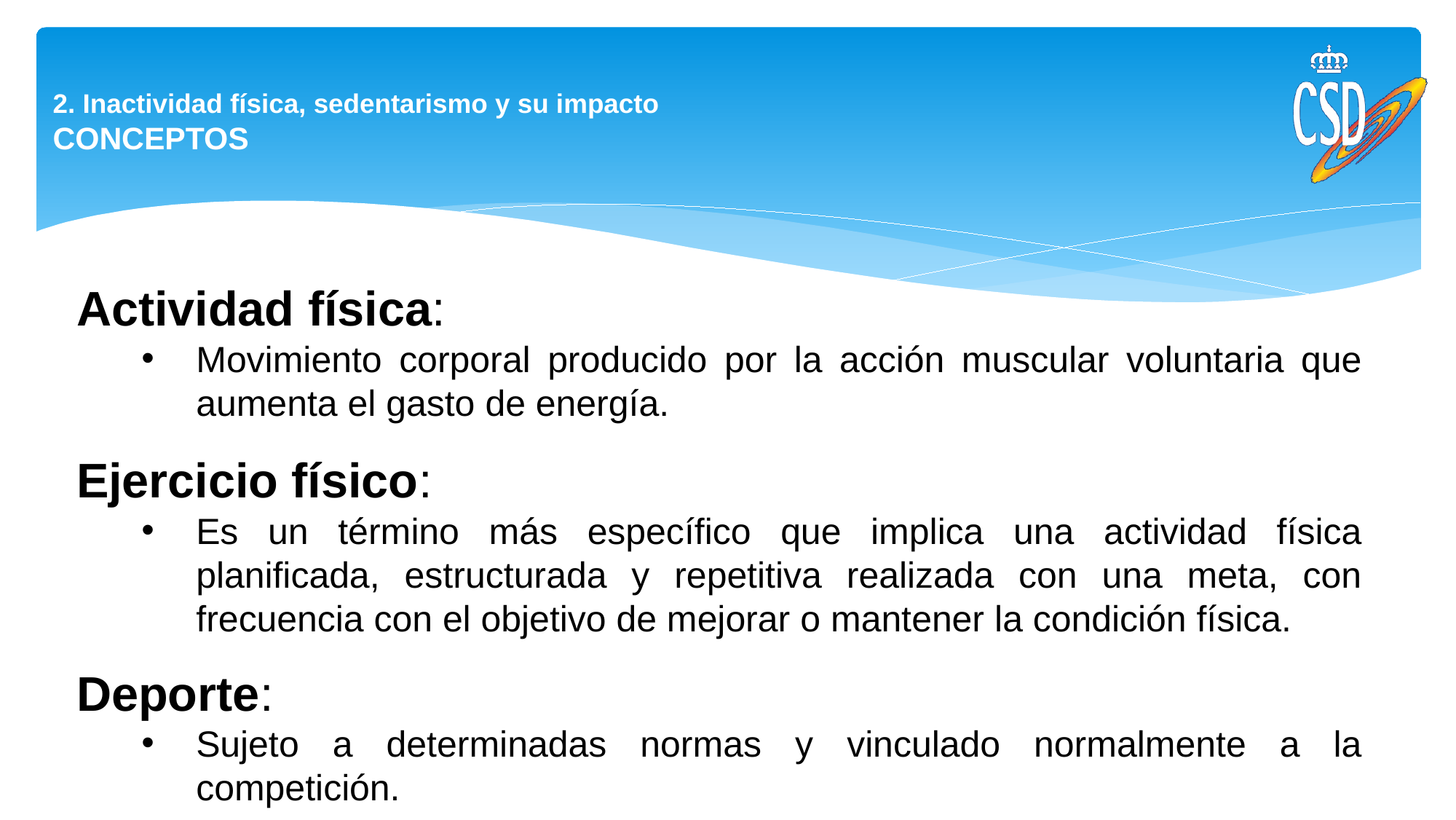

# 2. Inactividad física, sedentarismo y su impacto CONCEPTOS
Actividad física:
Movimiento corporal producido por la acción muscular voluntaria que aumenta el gasto de energía.
Ejercicio físico:
Es un término más específico que implica una actividad física planificada, estructurada y repetitiva realizada con una meta, con frecuencia con el objetivo de mejorar o mantener la condición física.
Deporte:
Sujeto a determinadas normas y vinculado normalmente a la competición.